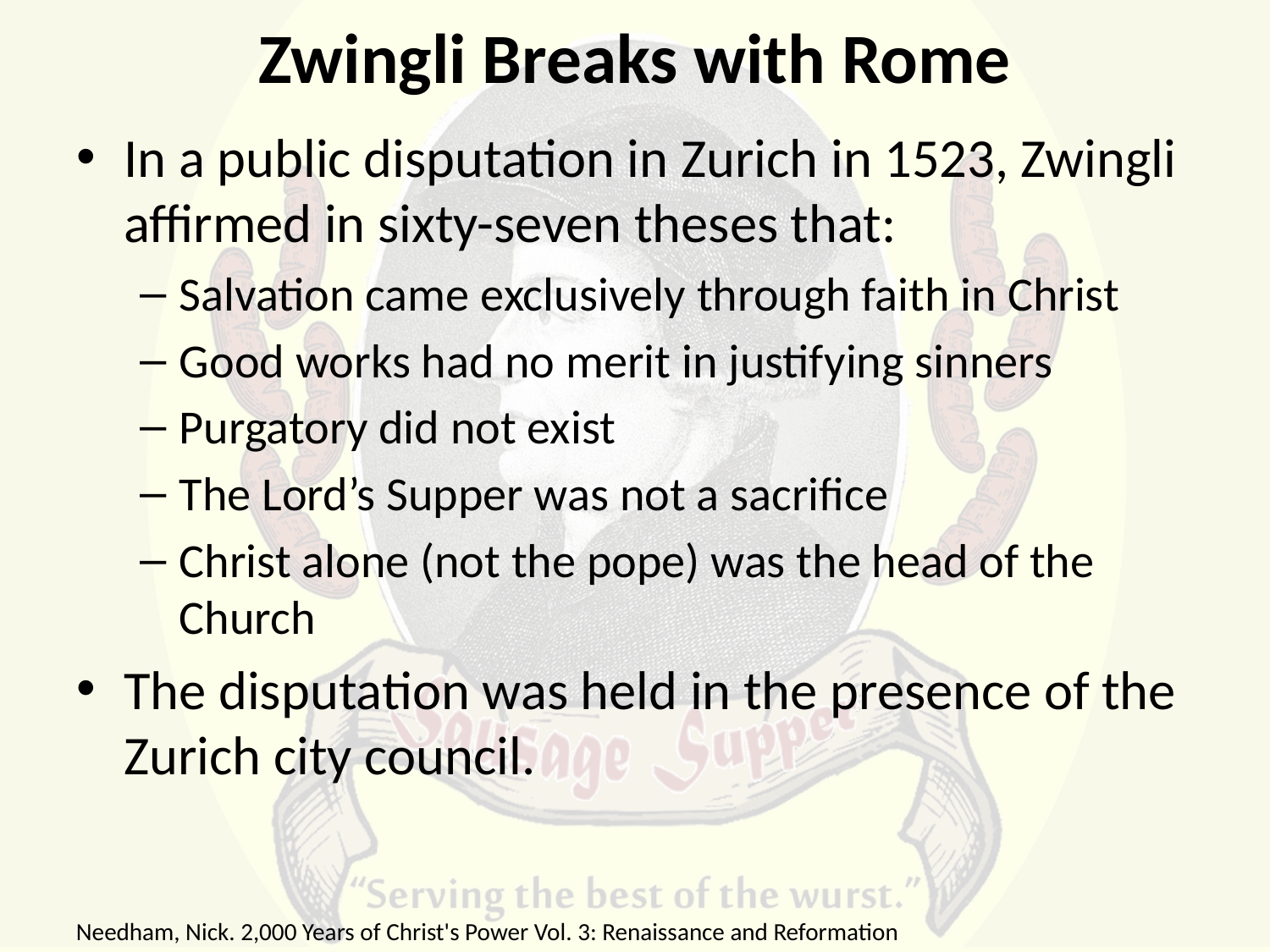

# Zwingli Breaks with Rome
In a public disputation in Zurich in 1523, Zwingli affirmed in sixty-seven theses that:
Salvation came exclusively through faith in Christ
Good works had no merit in justifying sinners
Purgatory did not exist
The Lord’s Supper was not a sacrifice
Christ alone (not the pope) was the head of the Church
The disputation was held in the presence of the Zurich city council.
Needham, Nick. 2,000 Years of Christ's Power Vol. 3: Renaissance and Reformation